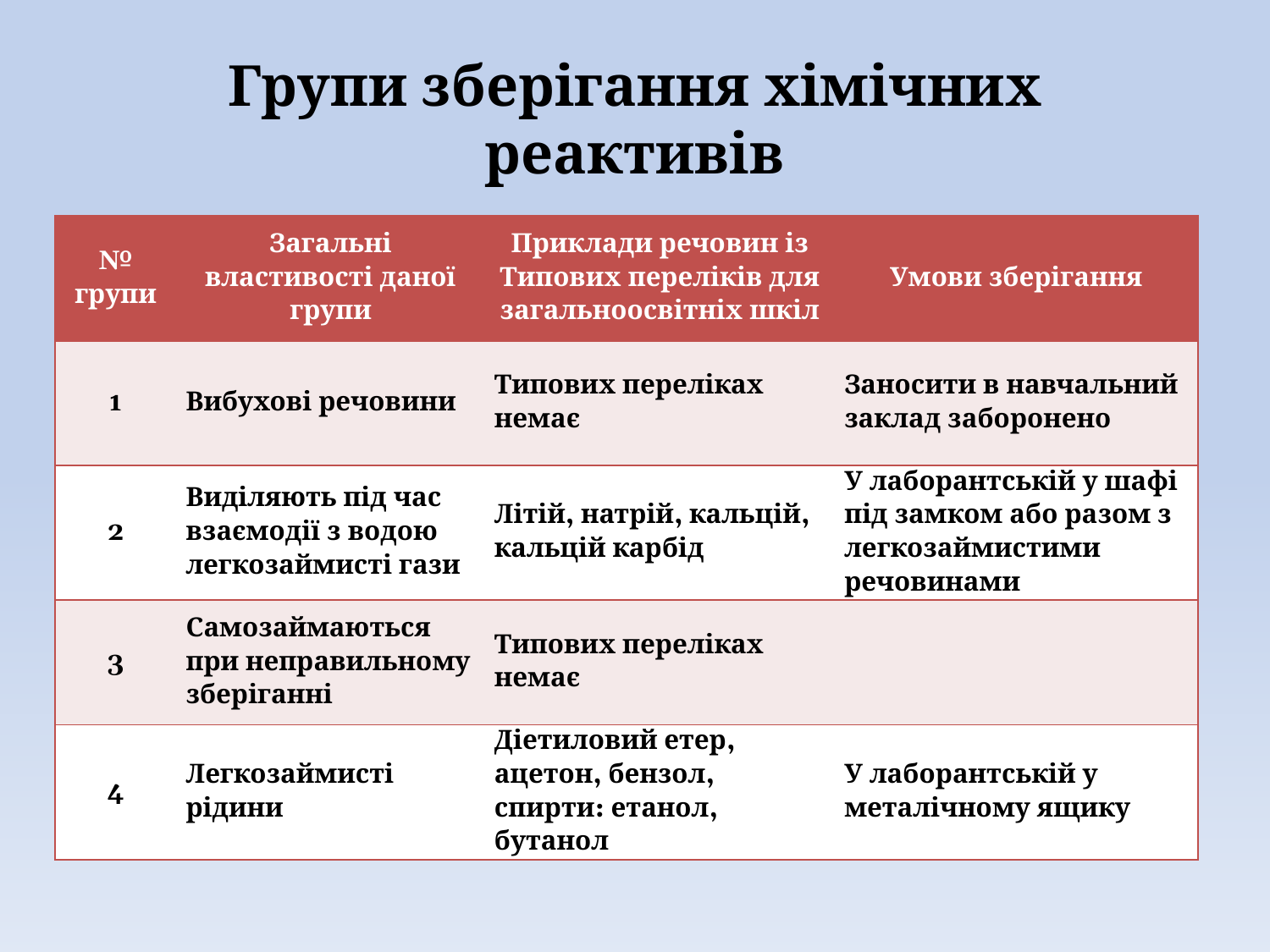

# Групи зберігання хімічних реактивів
| № групи | Загальні властивості даної групи | Приклади речовин із Типових переліків для загальноосвітніх шкіл | Умови зберігання |
| --- | --- | --- | --- |
| 1 | Вибухові речовини | Типових переліках немає | Заносити в навчальний заклад заборонено |
| 2 | Виділяють під час взаємодії з водою легкозаймисті гази | Літій, натрій, кальцій, кальцій карбід | У лаборантській у шафі під замком або разом з легкозаймистими речовинами |
| 3 | Самозаймаються при неправильному зберіганні | Типових переліках немає |  |
| 4 | Легкозаймисті рідини | Діетиловий етер, ацетон, бензол, спирти: етанол, бутанол | У лаборантській у металічному ящику |